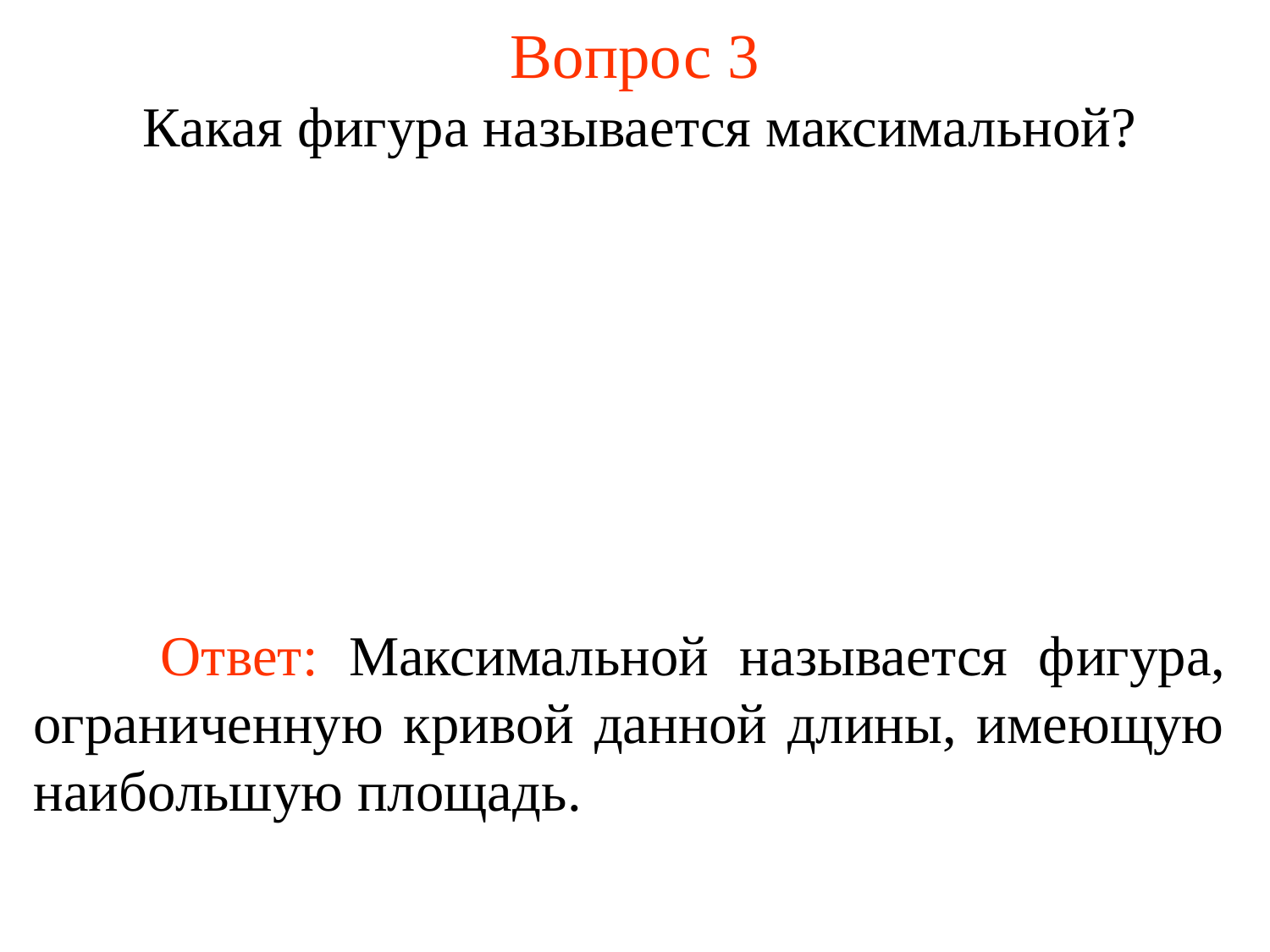

# Вопрос 3
Какая фигура называется максимальной?
	Ответ: Максимальной называется фигура, ограниченную кривой данной длины, имеющую наибольшую площадь.